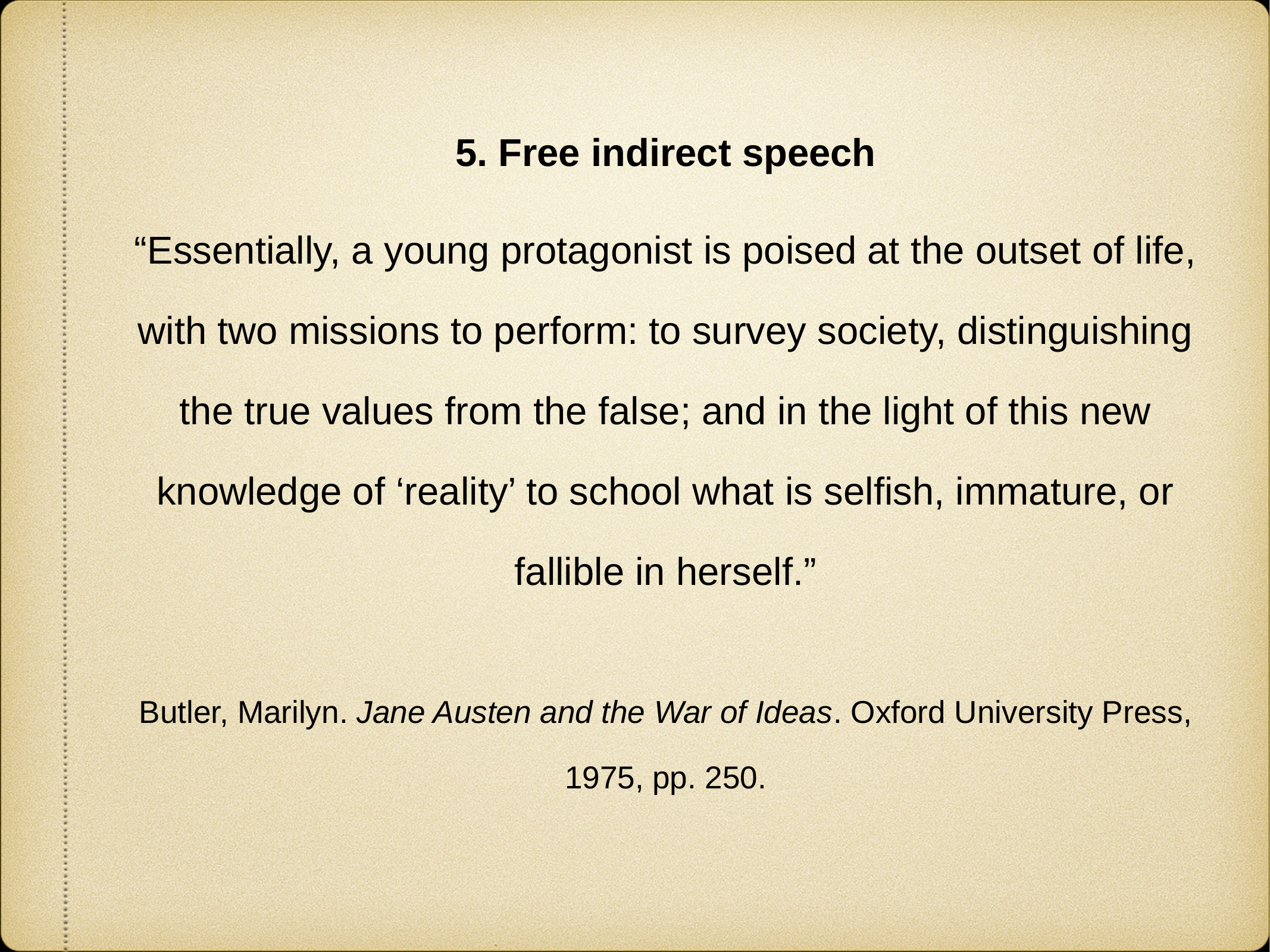

5. Free indirect speech
“Essentially, a young protagonist is poised at the outset of life, with two missions to perform: to survey society, distinguishing the true values from the false; and in the light of this new knowledge of ‘reality’ to school what is selfish, immature, or fallible in herself.”

Butler, Marilyn. Jane Austen and the War of Ideas. Oxford University Press, 1975, pp. 250.